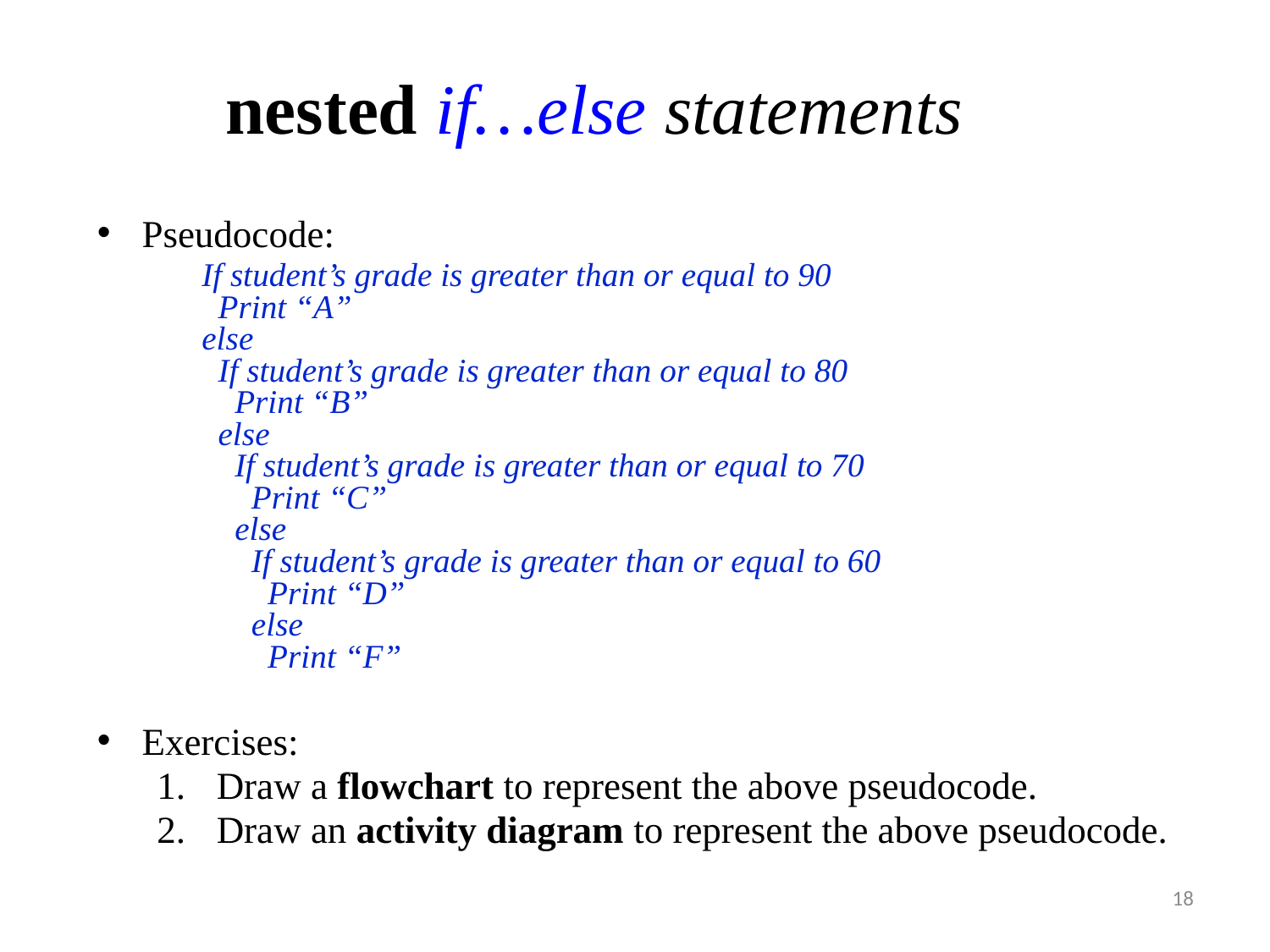

nested if…else statements
Pseudocode:
	If student’s grade is greater than or equal to 90
  Print “A”
else
  If student’s grade is greater than or equal to 80
    Print “B”
  else
    If student’s grade is greater than or equal to 70
      Print “C”
    else
      If student’s grade is greater than or equal to 60
        Print “D”
      else
        Print “F”

Exercises:
Draw a flowchart to represent the above pseudocode.
Draw an activity diagram to represent the above pseudocode.
18